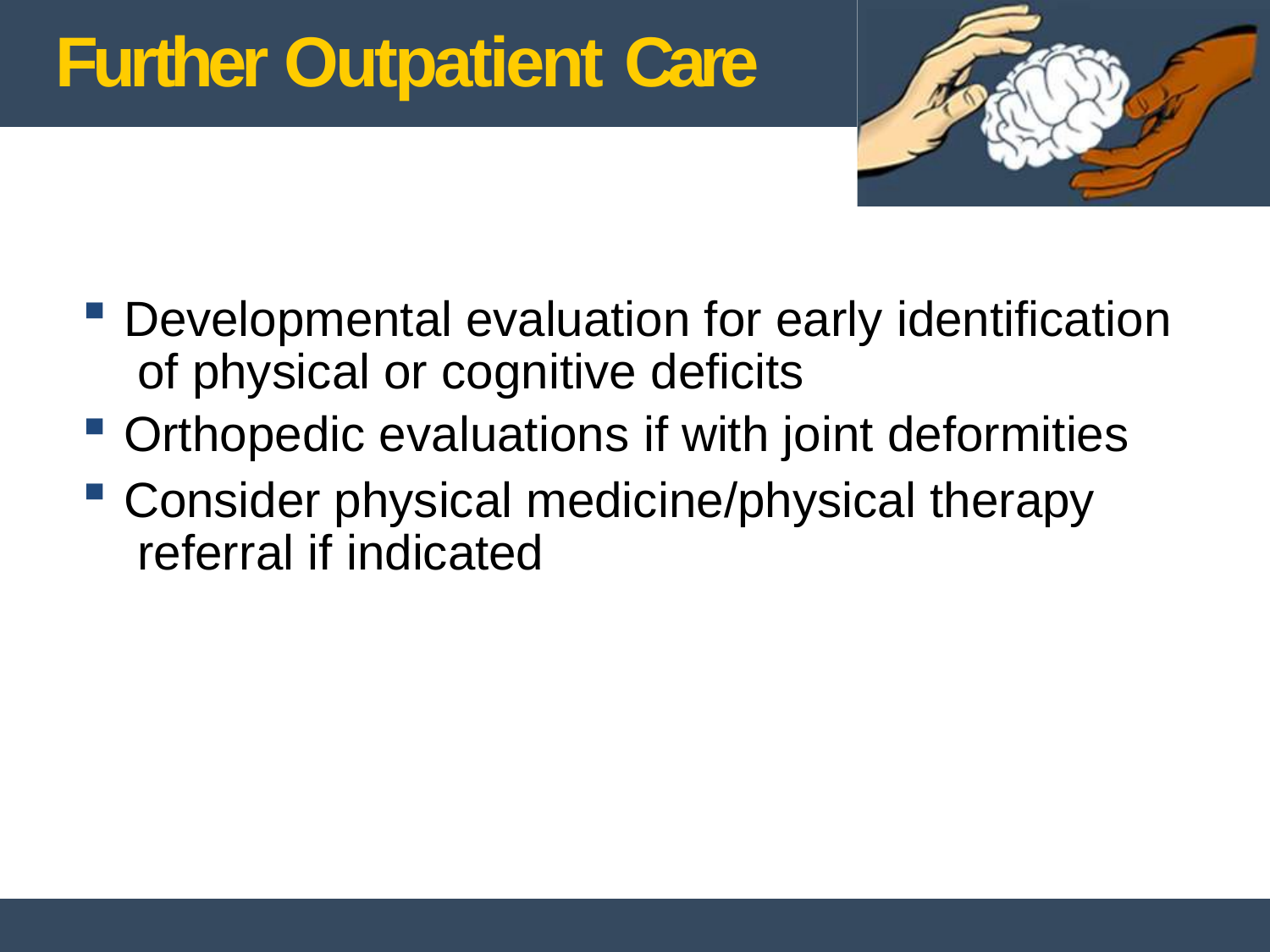

# Further Outpatient Care
Developmental evaluation for early identification  of physical or cognitive deficits
Orthopedic evaluations if with joint deformities
Consider physical medicine/physical therapy  referral if indicated